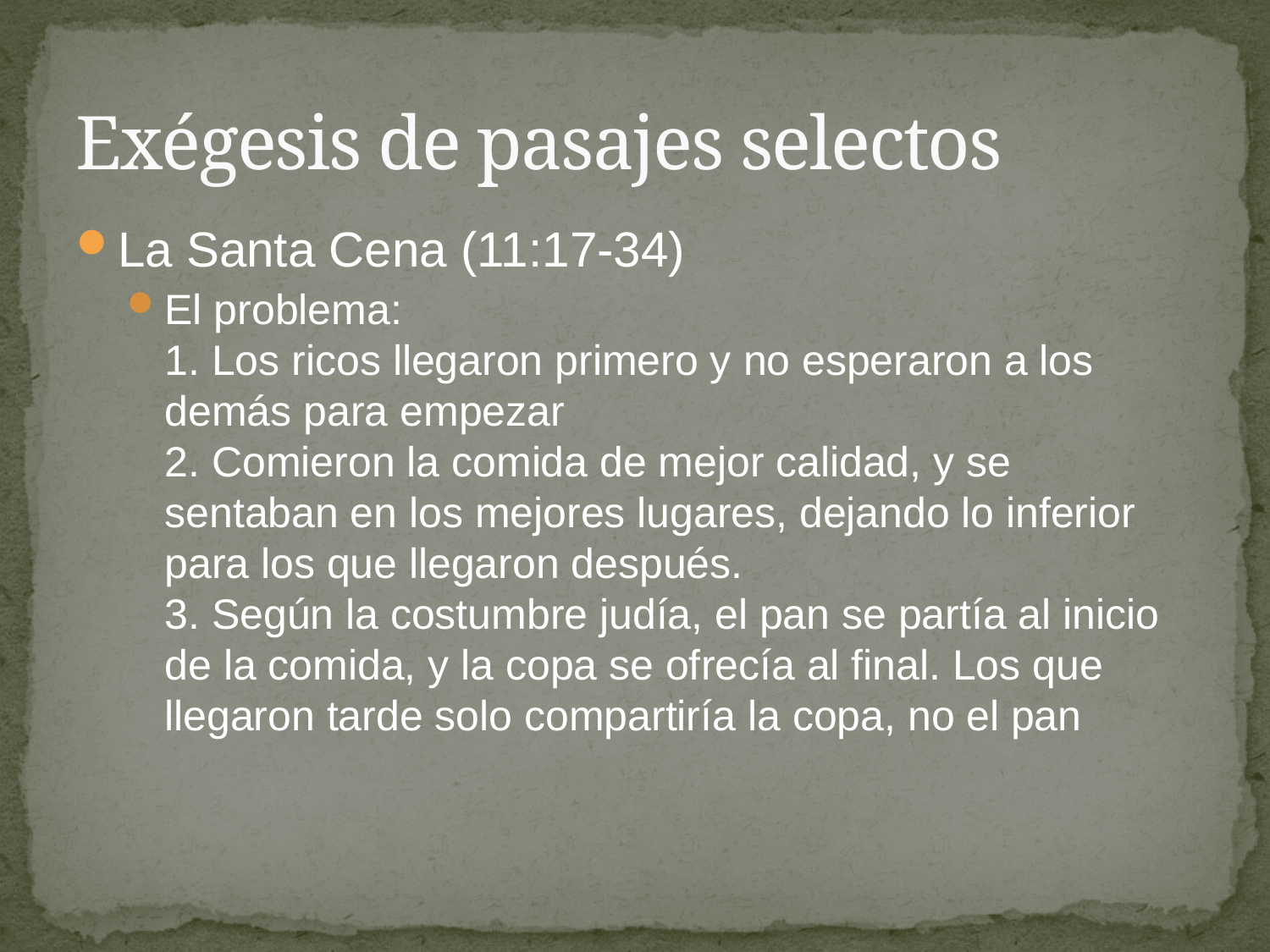

# Exégesis de pasajes selectos
La Santa Cena (11:17-34)
El problema:
1. Los ricos llegaron primero y no esperaron a los demás para empezar
2. Comieron la comida de mejor calidad, y se sentaban en los mejores lugares, dejando lo inferior para los que llegaron después.
3. Según la costumbre judía, el pan se partía al inicio de la comida, y la copa se ofrecía al final. Los que llegaron tarde solo compartiría la copa, no el pan